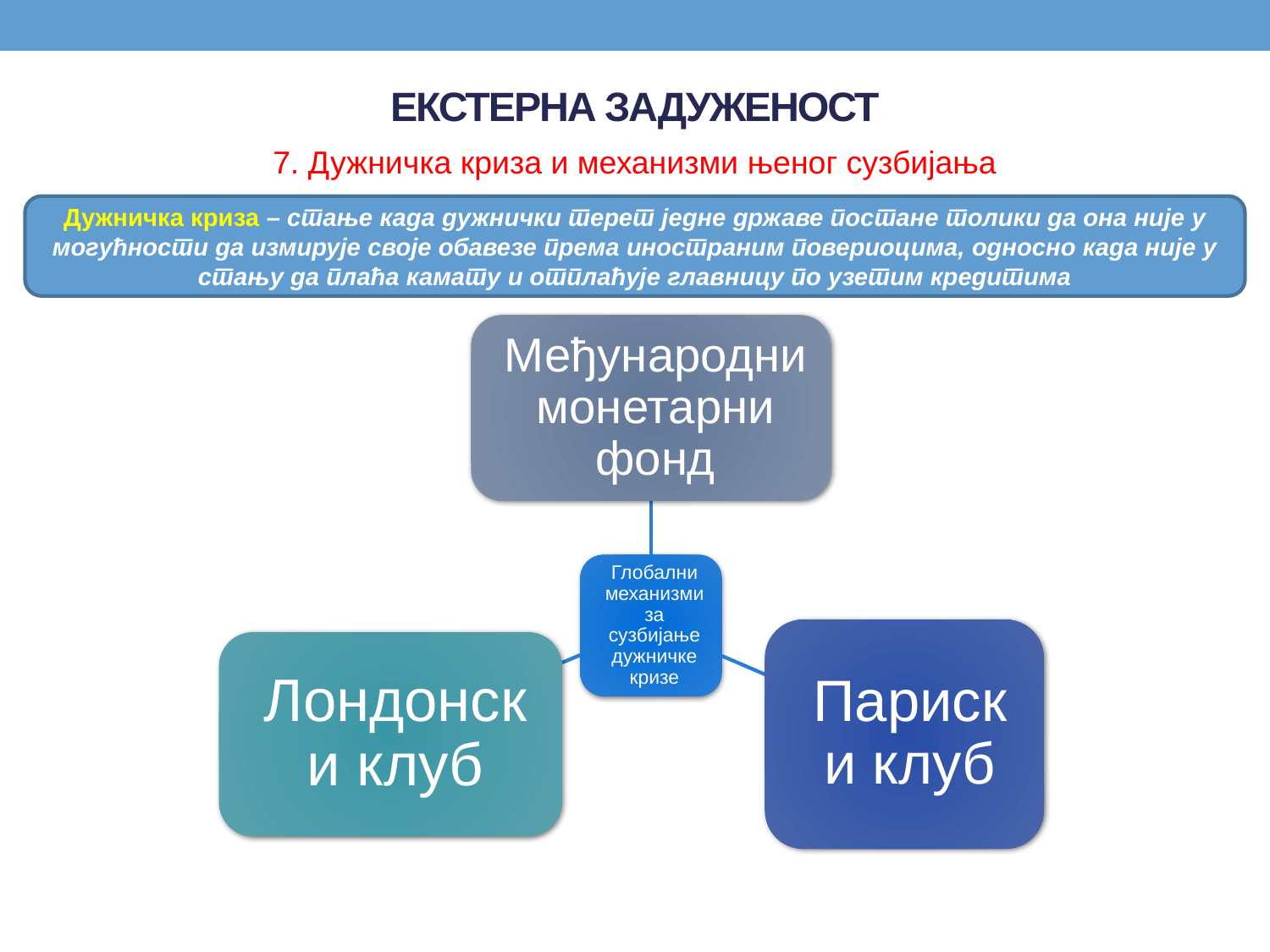

# ЕКСТЕРНА ЗАДУЖЕНОСТ
7. Дужничка криза и механизми њеног сузбијања
Дужничка криза – стање када дужнички терет једне државе постане толики да она није у могућности да измирује своје обавезе према иностраним повериоцима, односно када није у стању да плаћа камату и отплаћује главницу по узетим кредитима
Глобални механизми за сузбијање дужничке кризе
Међународни монетарни фонд
Париски клуб
Лондонски клуб